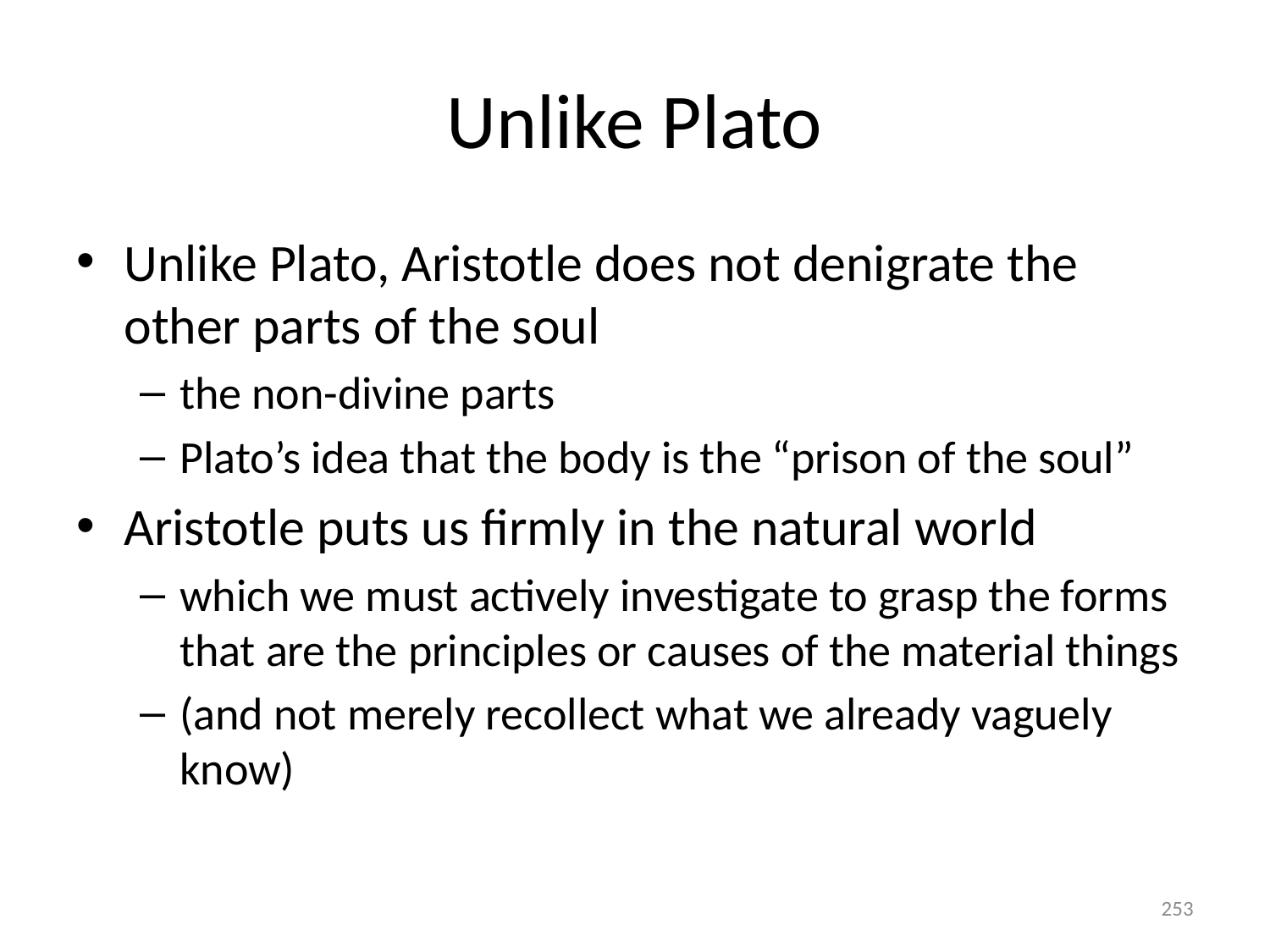

# Unlike Plato
Unlike Plato, Aristotle does not denigrate the other parts of the soul
the non-divine parts
Plato’s idea that the body is the “prison of the soul”
Aristotle puts us firmly in the natural world
which we must actively investigate to grasp the forms that are the principles or causes of the material things
(and not merely recollect what we already vaguely know)
253